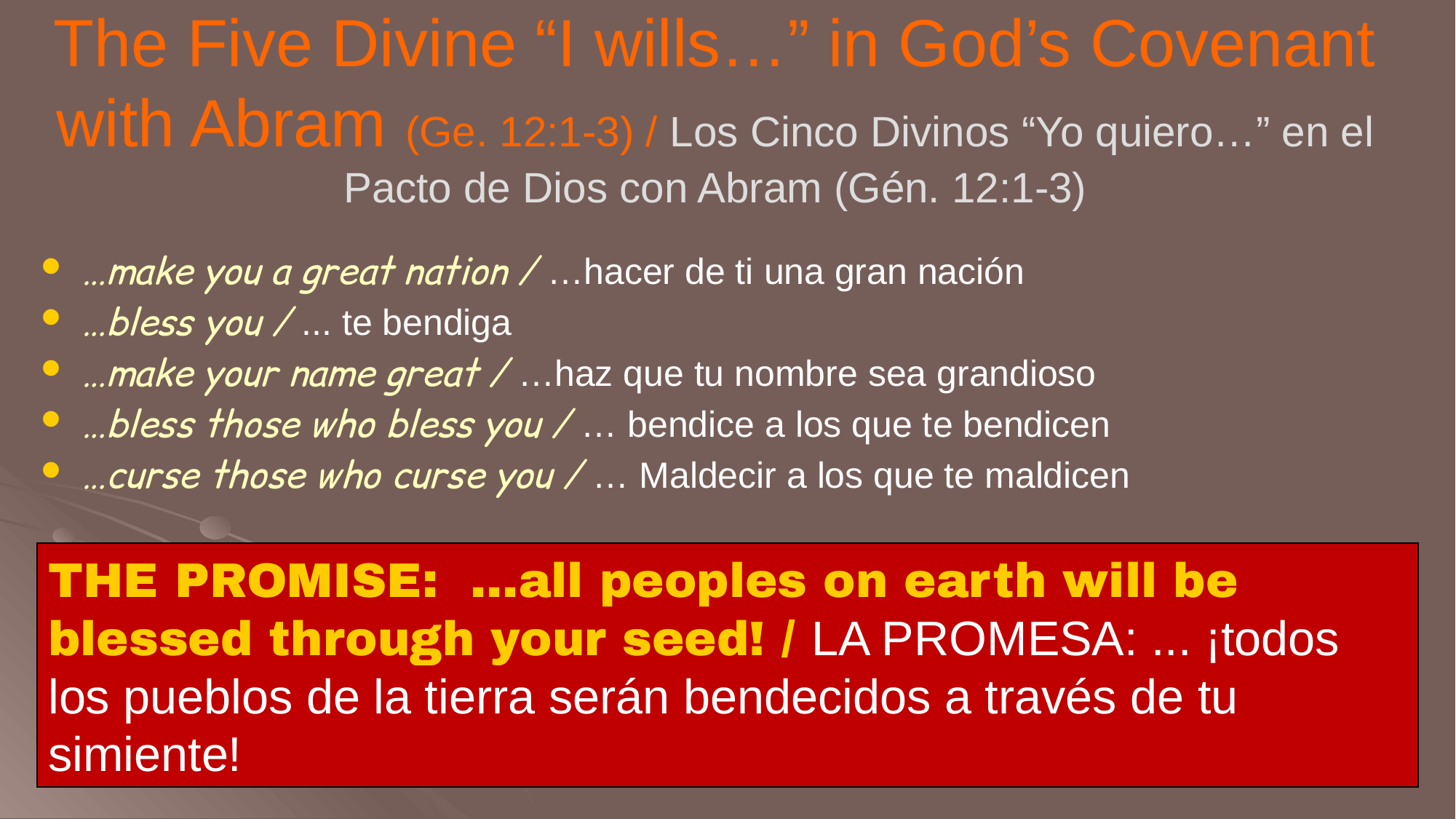

# The Five Divine “I wills…” in God’s Covenant with Abram (Ge. 12:1-3) / Los Cinco Divinos “Yo quiero…” en el Pacto de Dios con Abram (Gén. 12:1-3)
…make you a great nation / …hacer de ti una gran nación
…bless you / ... te bendiga
…make your name great / …haz que tu nombre sea grandioso
…bless those who bless you / … bendice a los que te bendicen
…curse those who curse you / … Maldecir a los que te maldicen
THE PROMISE:  ...all peoples on earth will be blessed through your seed! / LA PROMESA: ... ¡todos los pueblos de la tierra serán bendecidos a través de tu simiente!
72